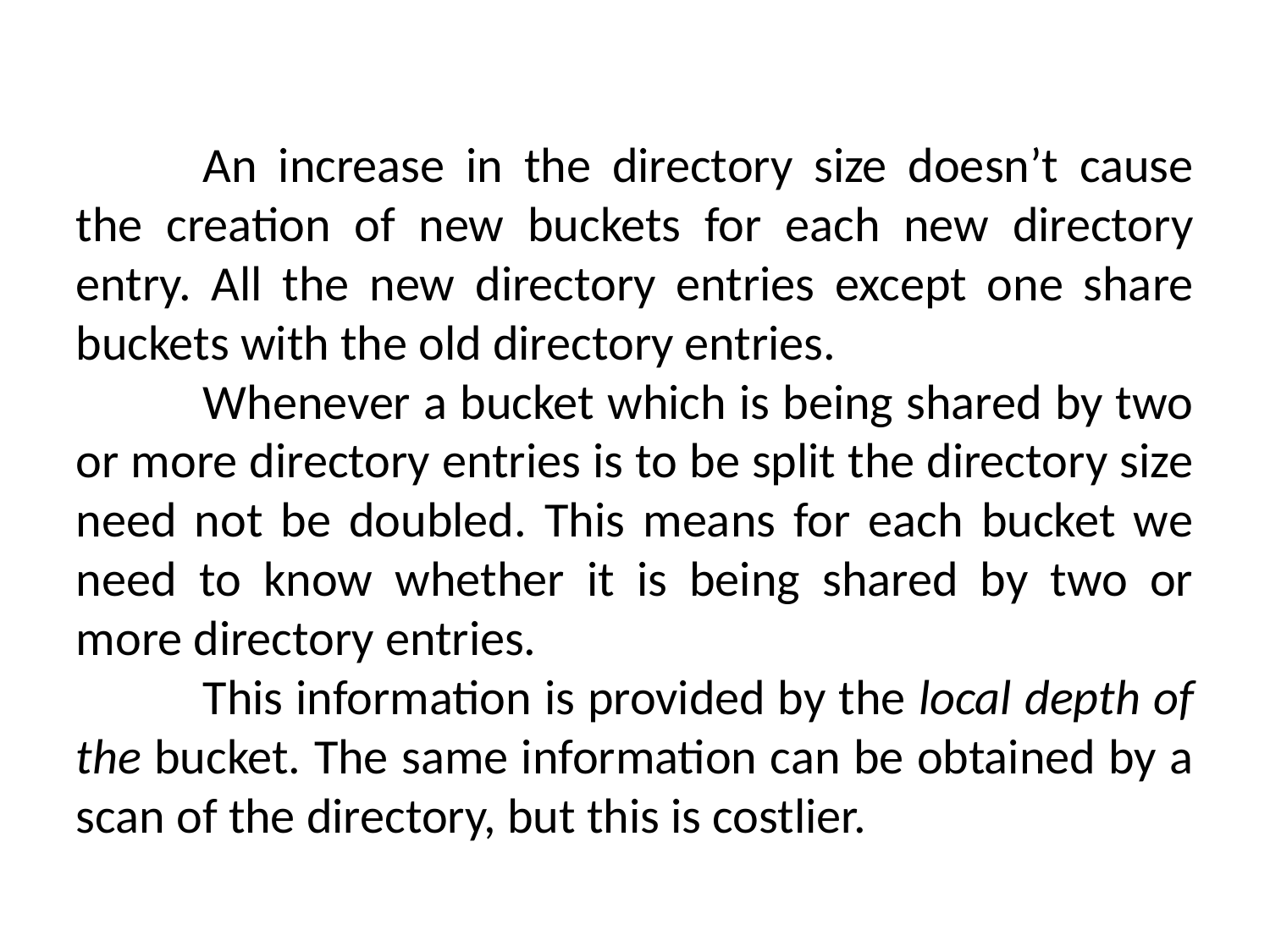

An increase in the directory size doesn’t cause the creation of new buckets for each new directory entry. All the new directory entries except one share buckets with the old directory entries.
	Whenever a bucket which is being shared by two or more directory entries is to be split the directory size need not be doubled. This means for each bucket we need to know whether it is being shared by two or more directory entries.
	This information is provided by the local depth of the bucket. The same information can be obtained by a scan of the directory, but this is costlier.